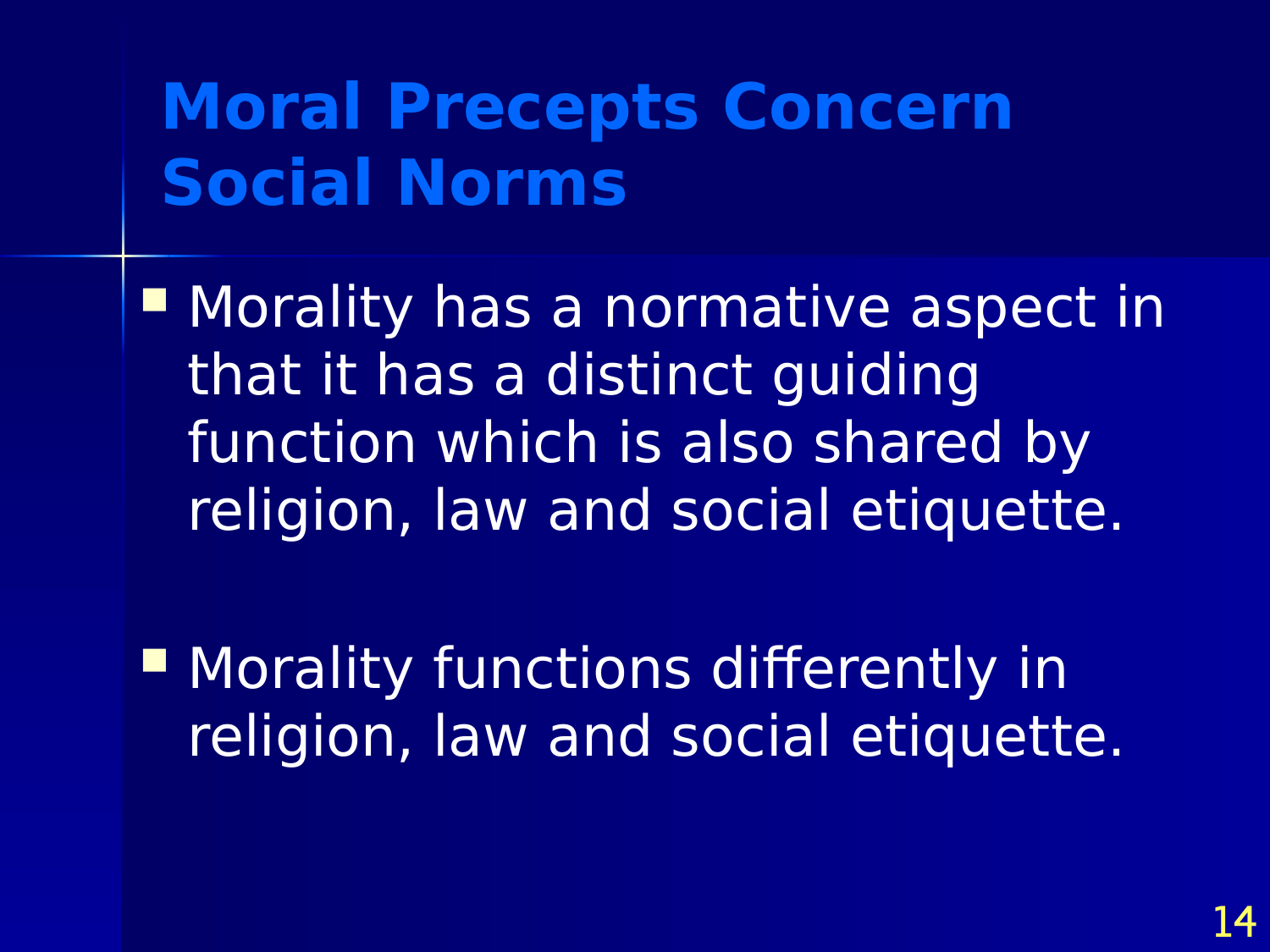

# Moral Precepts Concern Social Norms
Morality has a normative aspect in that it has a distinct guiding function which is also shared by religion, law and social etiquette.

Morality functions differently in religion, law and social etiquette.
14